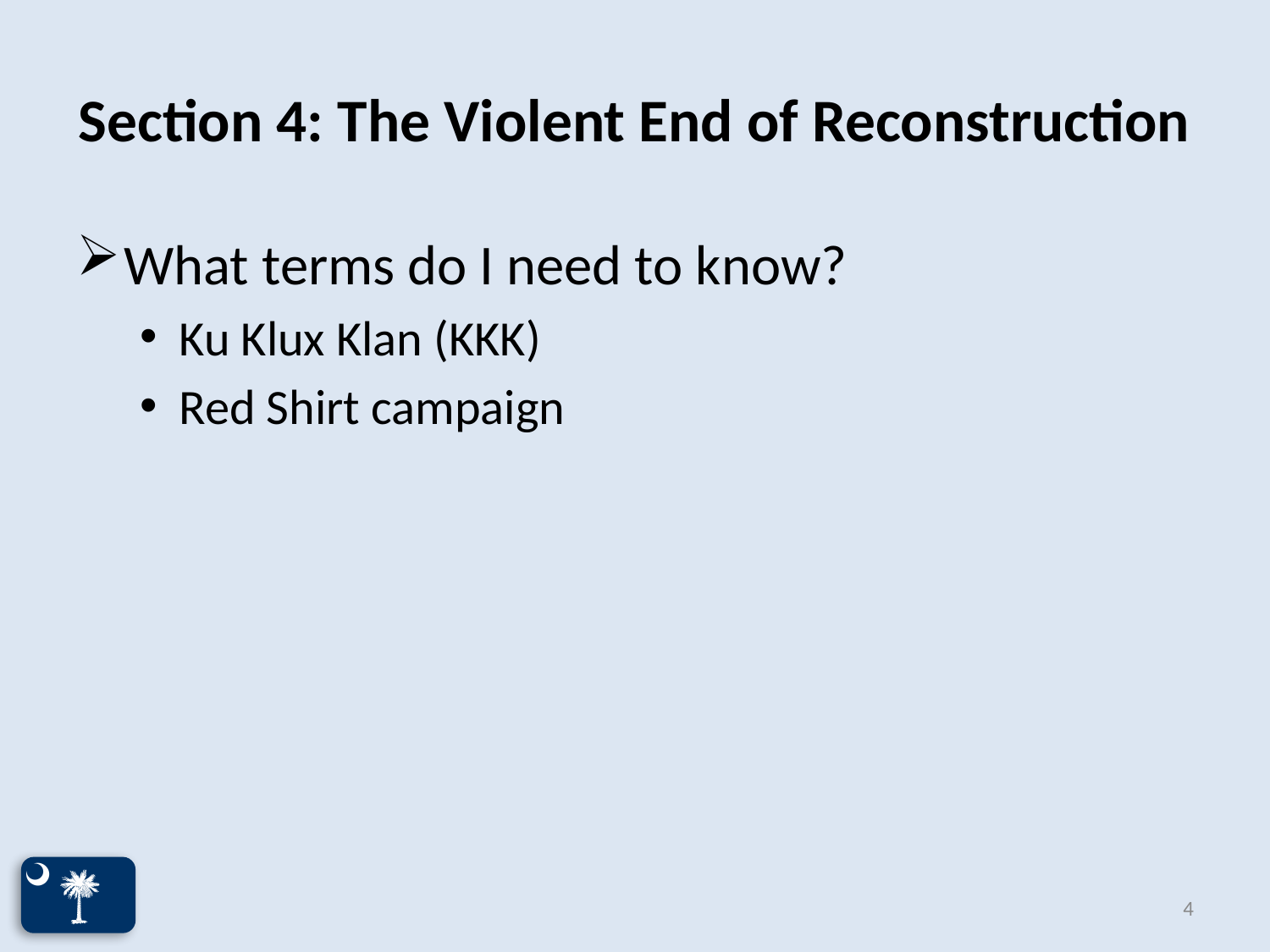

# Section 4: The Violent End of Reconstruction
What terms do I need to know?
Ku Klux Klan (KKK)
Red Shirt campaign

4